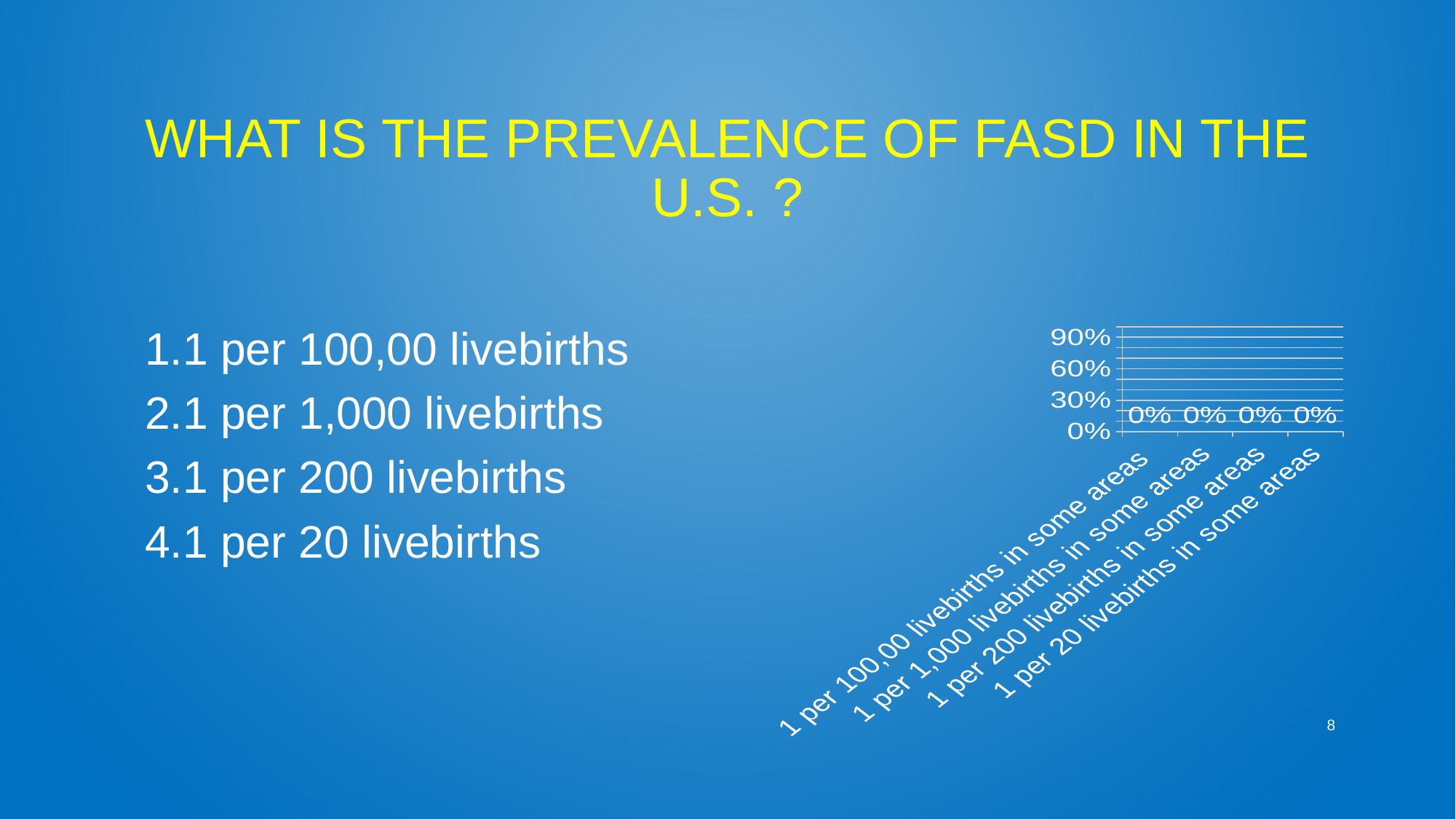

# What is the prevalence of FASD in the U.S. ?

1 per 100,00 livebirths
1 per 1,000 livebirths
1 per 200 livebirths
1 per 20 livebirths

### Chart

| Category | 001 |
|---|---|
|  1 per 100,00 livebirths in some areas  | 0.0 |
| 1 per 1,000 livebirths in some areas | 0.0 |
| 1 per 200 livebirths in some areas | 0.0 |
| 1 per 20 livebirths in some areas | 0.0 |
8